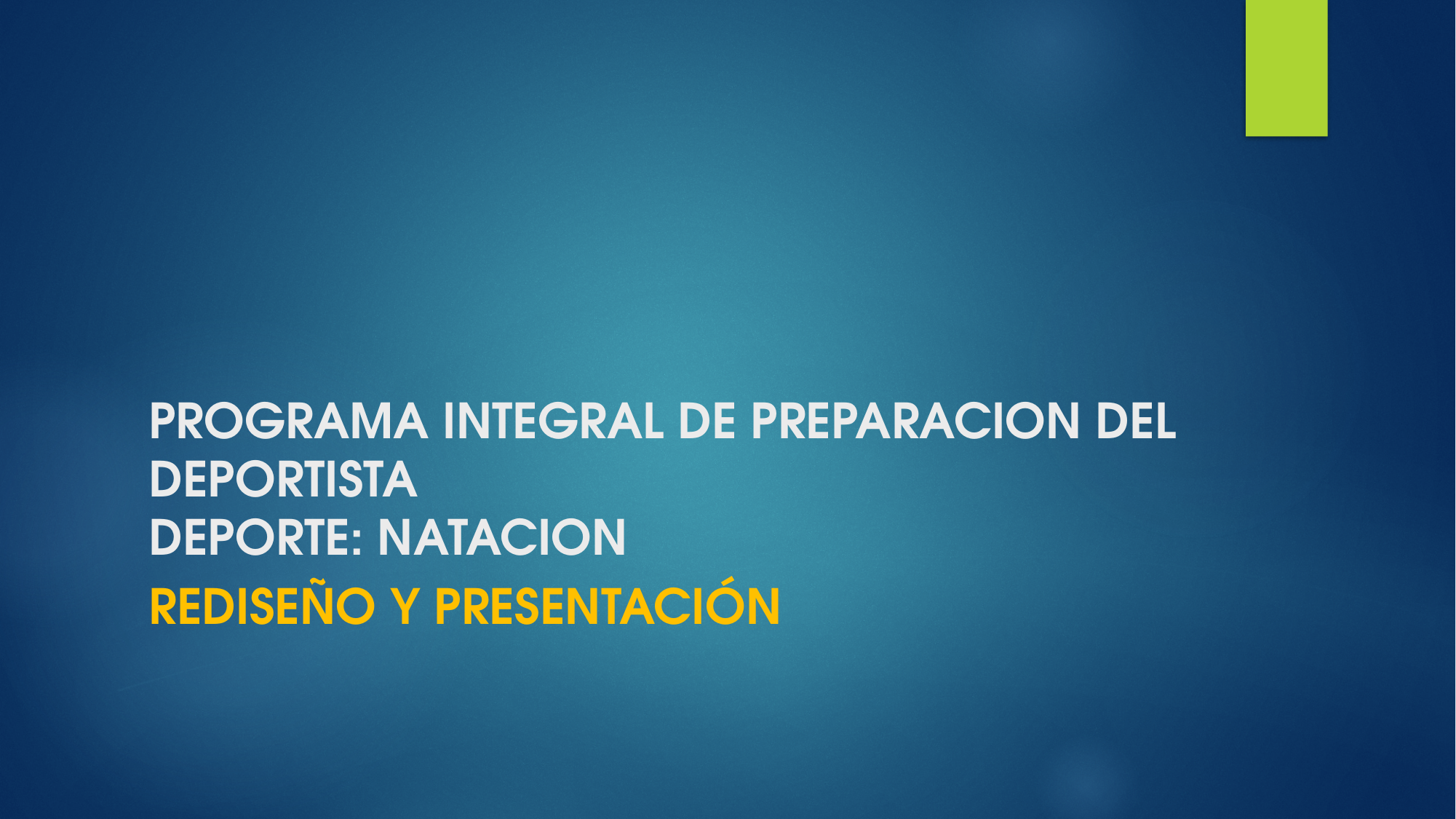

# PROGRAMA INTEGRAL DE PREPARACION DEL DEPORTISTA DEPORTE: NATACION
REDISEÑO Y PRESENTACIÓN